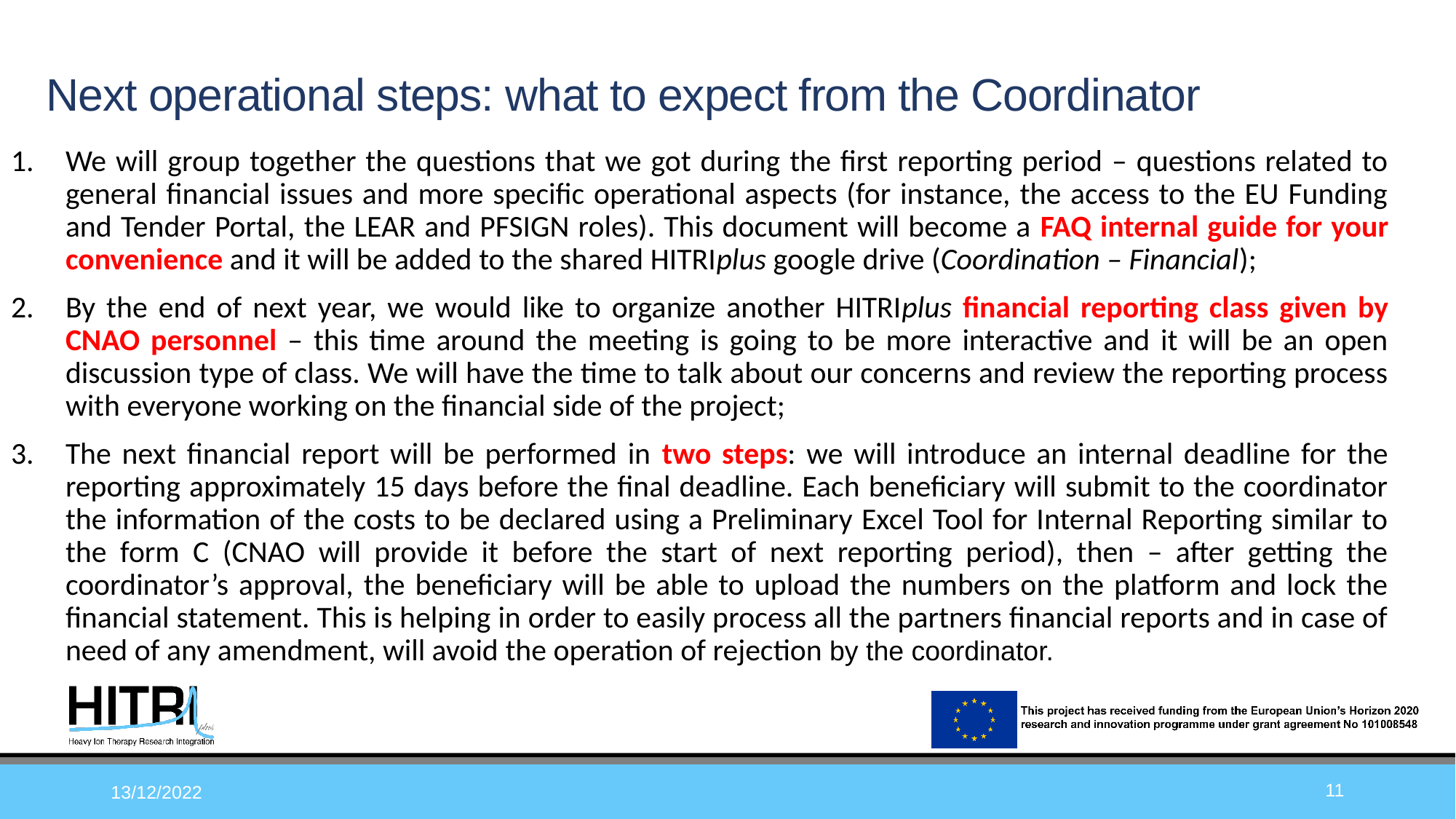

# Next operational steps: what to expect from the Coordinator
We will group together the questions that we got during the first reporting period – questions related to general financial issues and more specific operational aspects (for instance, the access to the EU Funding and Tender Portal, the LEAR and PFSIGN roles). This document will become a FAQ internal guide for your convenience and it will be added to the shared HITRIplus google drive (Coordination – Financial);
By the end of next year, we would like to organize another HITRIplus financial reporting class given by CNAO personnel – this time around the meeting is going to be more interactive and it will be an open discussion type of class. We will have the time to talk about our concerns and review the reporting process with everyone working on the financial side of the project;
The next financial report will be performed in two steps: we will introduce an internal deadline for the reporting approximately 15 days before the final deadline. Each beneficiary will submit to the coordinator the information of the costs to be declared using a Preliminary Excel Tool for Internal Reporting similar to the form C (CNAO will provide it before the start of next reporting period), then – after getting the coordinator’s approval, the beneficiary will be able to upload the numbers on the platform and lock the financial statement. This is helping in order to easily process all the partners financial reports and in case of need of any amendment, will avoid the operation of rejection by the coordinator.
11

13/12/2022